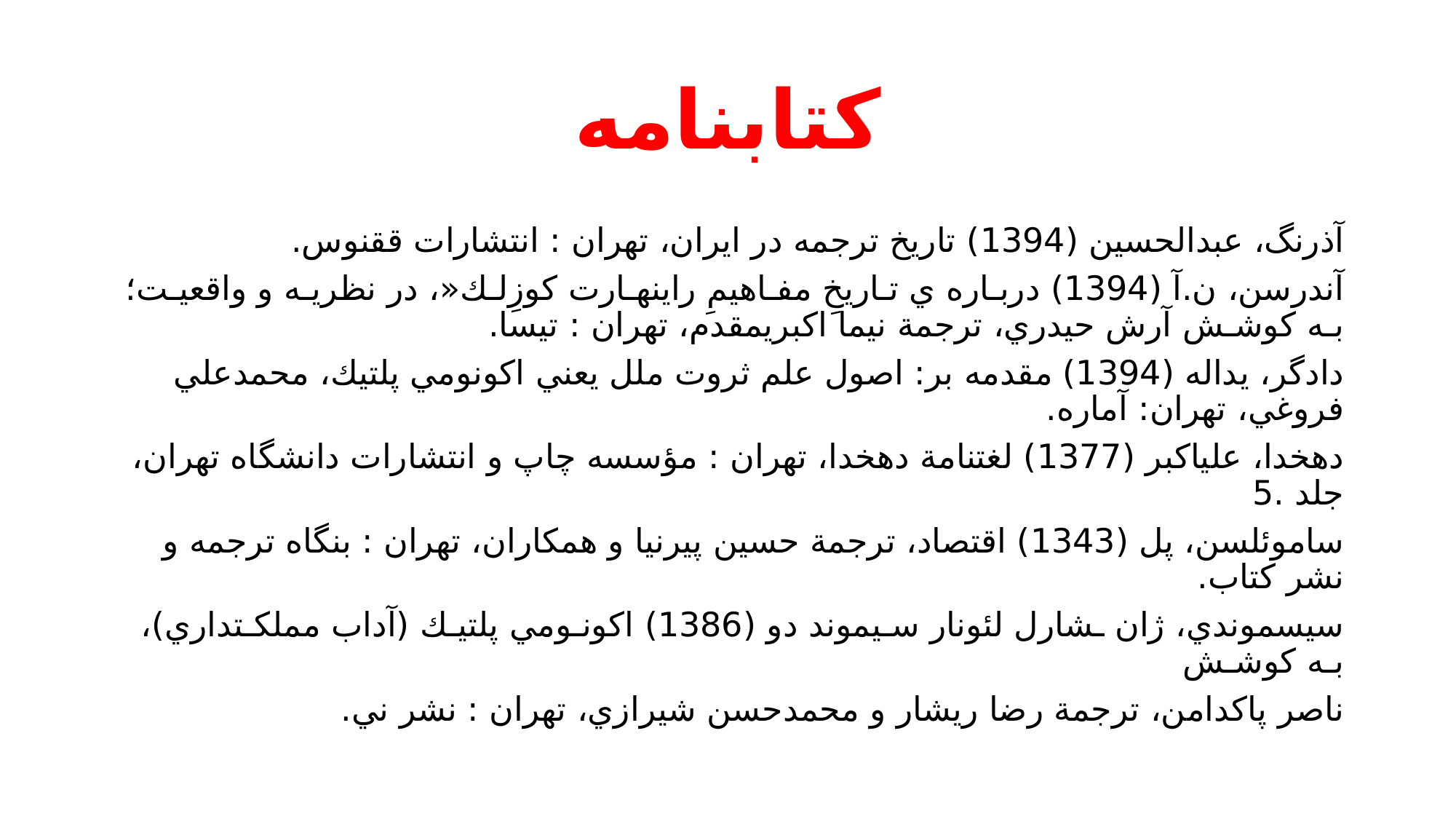

# كتابنامه
آذرنگ، عبدالحسين (1394) تاريخ ترجمه در ايران، تهران : انتشارات ققنوس.
آندرسن، ن.آ (1394) دربـاره ي تـاريخِ مفـاهيمِ راينهـارت كوزِلـك«، در نظريـه و واقعيـت؛ بـه كوشـش آرش حيدري، ترجمة نيما اكبريمقدم، تهران : تيسا.
دادگر، يداله (1394) مقدمه بر: اصول علم ثروت ملل يعني اكونومي پلتيك، محمدعلي فروغي، تهران: آماره.
دهخدا، علياكبر (1377) لغتنامة دهخدا، تهران : مؤسسه چاپ و انتشارات دانشگاه تهران، جلد .5
ساموئلسن، پل (1343) اقتصاد، ترجمة حسين پيرنيا و همكاران، تهران : بنگاه ترجمه و نشر كتاب.
سيسموندي، ژان ـشارل لئونار سـيموند دو (1386) اكونـومي پلتيـك (آداب مملكـتداري)، بـه كوشـش
ناصر پاكدامن، ترجمة رضا ريشار و محمدحسن شيرازي، تهران : نشر ني.